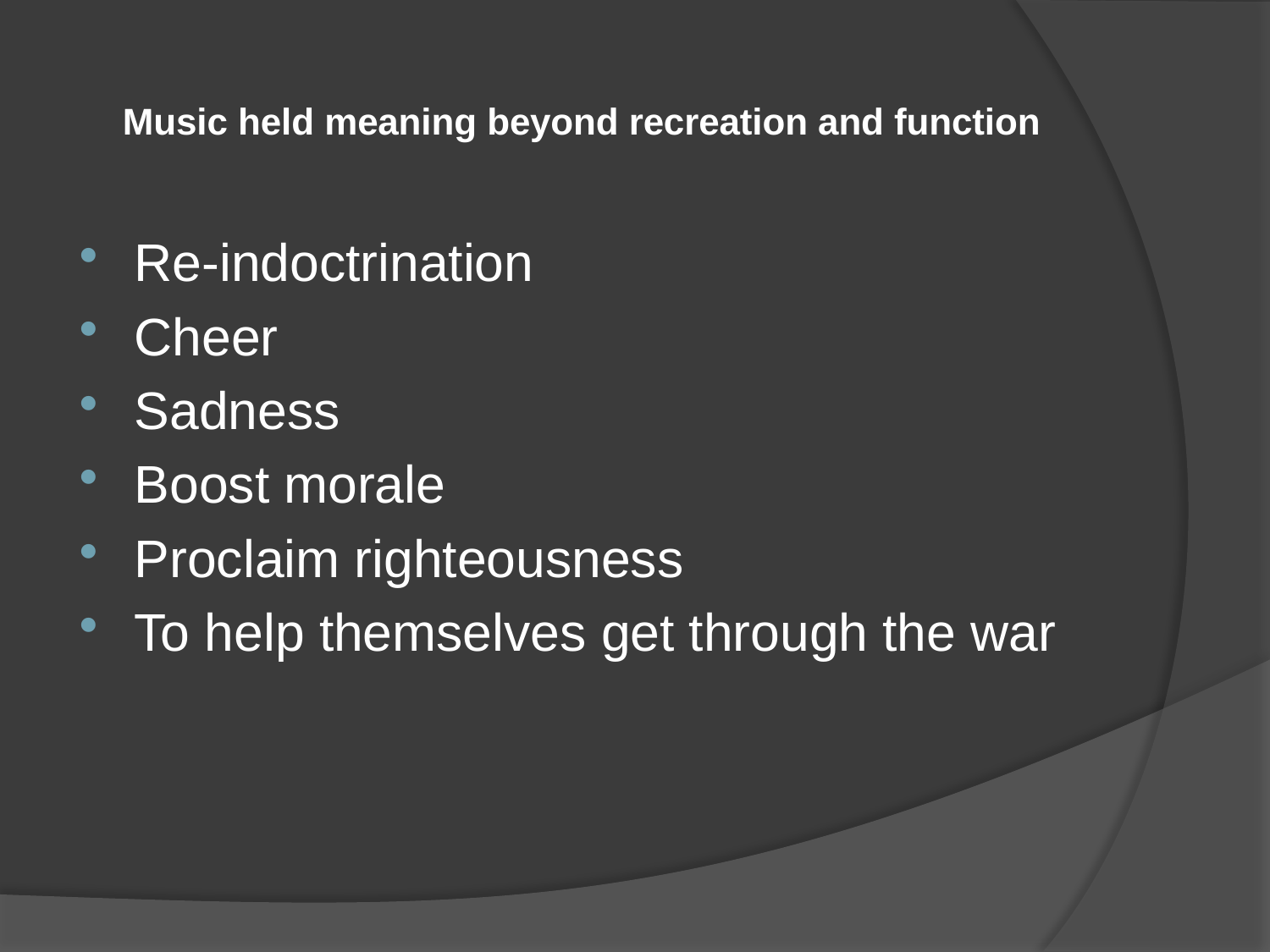

# Music held meaning beyond recreation and function
Re-indoctrination
Cheer
Sadness
Boost morale
Proclaim righteousness
To help themselves get through the war